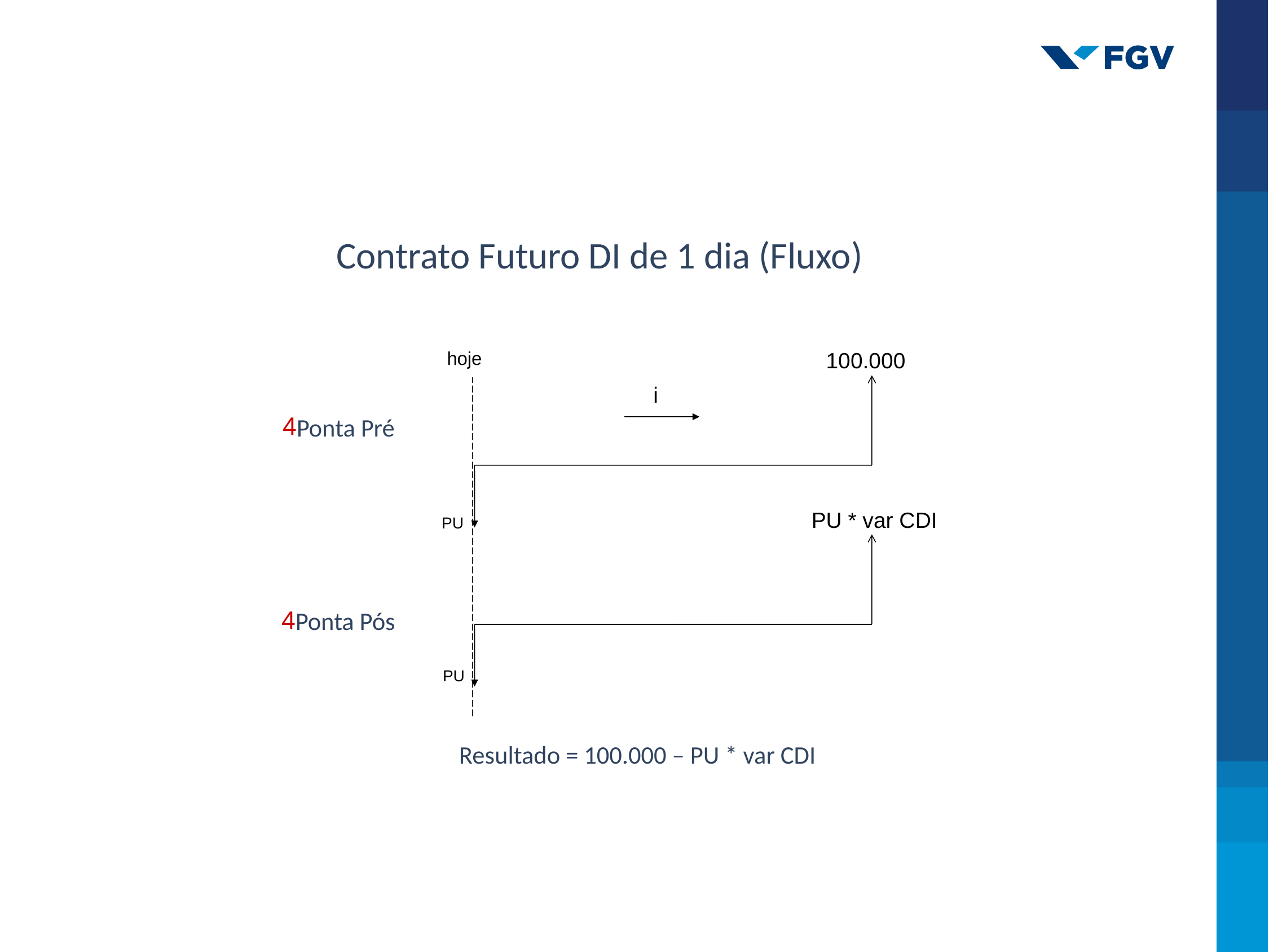

Contrato Futuro DI de 1 dia (Fluxo)
hoje

100.000

i
Ponta Pré

PU * var CDI
PU

Ponta Pós
PU
Resultado = 100.000 – PU * var CDI